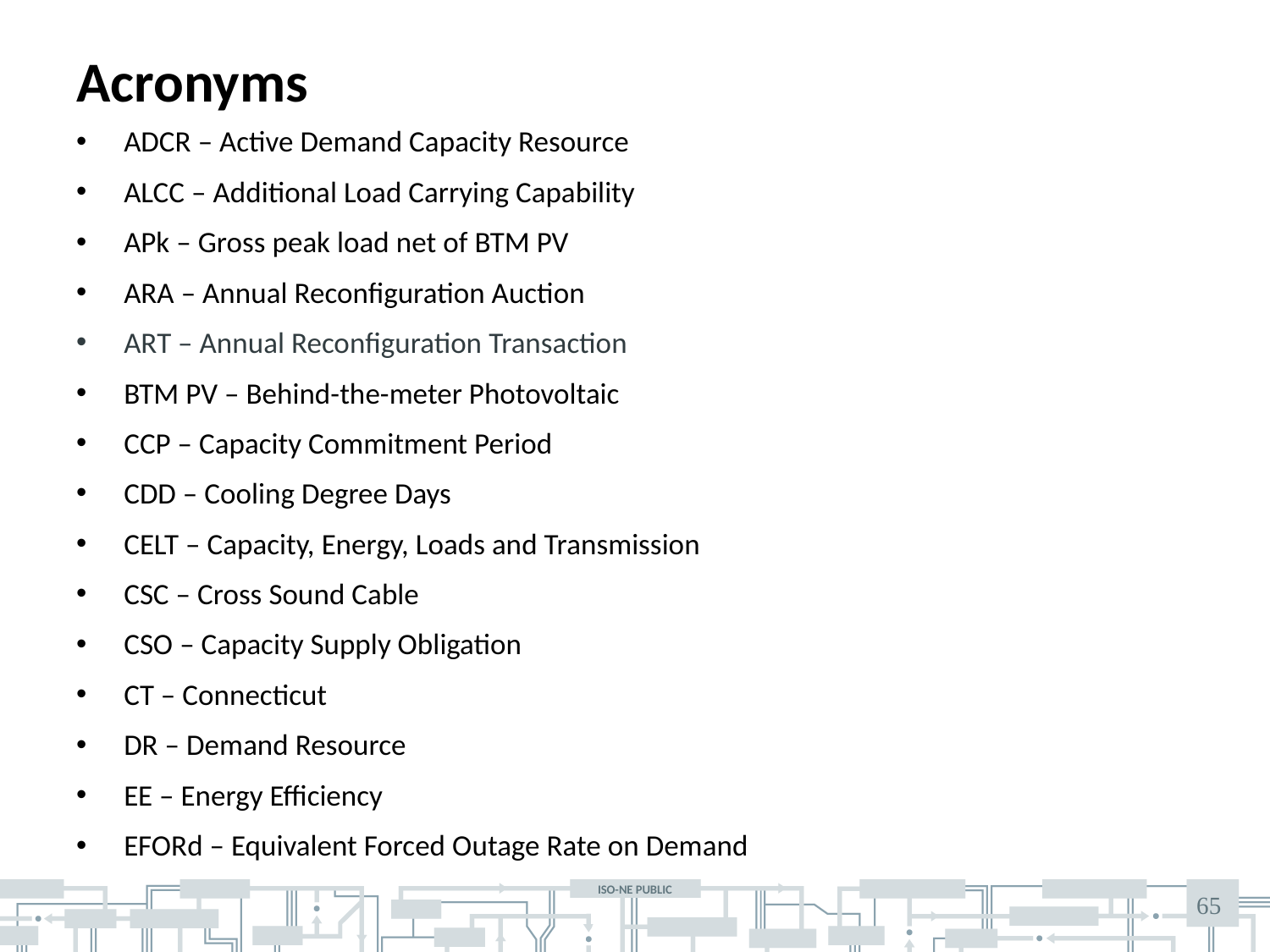

# Acronyms
ADCR – Active Demand Capacity Resource
ALCC – Additional Load Carrying Capability
APk – Gross peak load net of BTM PV
ARA – Annual Reconfiguration Auction
ART – Annual Reconfiguration Transaction
BTM PV – Behind-the-meter Photovoltaic
CCP – Capacity Commitment Period
CDD – Cooling Degree Days
CELT – Capacity, Energy, Loads and Transmission
CSC – Cross Sound Cable
CSO – Capacity Supply Obligation
CT – Connecticut
DR – Demand Resource
EE – Energy Efficiency
EFORd – Equivalent Forced Outage Rate on Demand
65